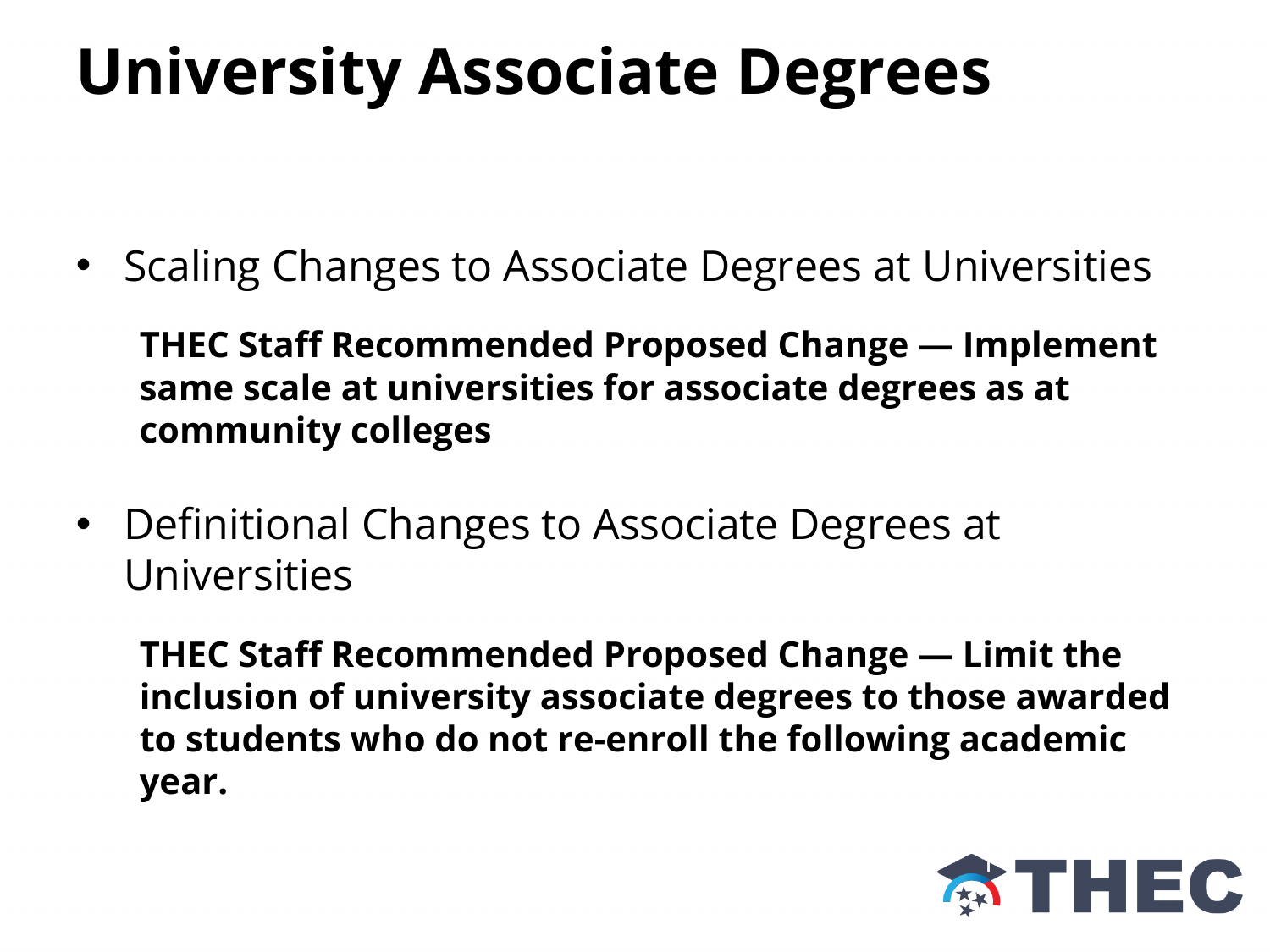

University Associate Degrees
Scaling Changes to Associate Degrees at Universities

THEC Staff Recommended Proposed Change — Implement same scale at universities for associate degrees as at community colleges

Definitional Changes to Associate Degrees at Universities

THEC Staff Recommended Proposed Change — Limit the inclusion of university associate degrees to those awarded to students who do not re-enroll the following academic year.